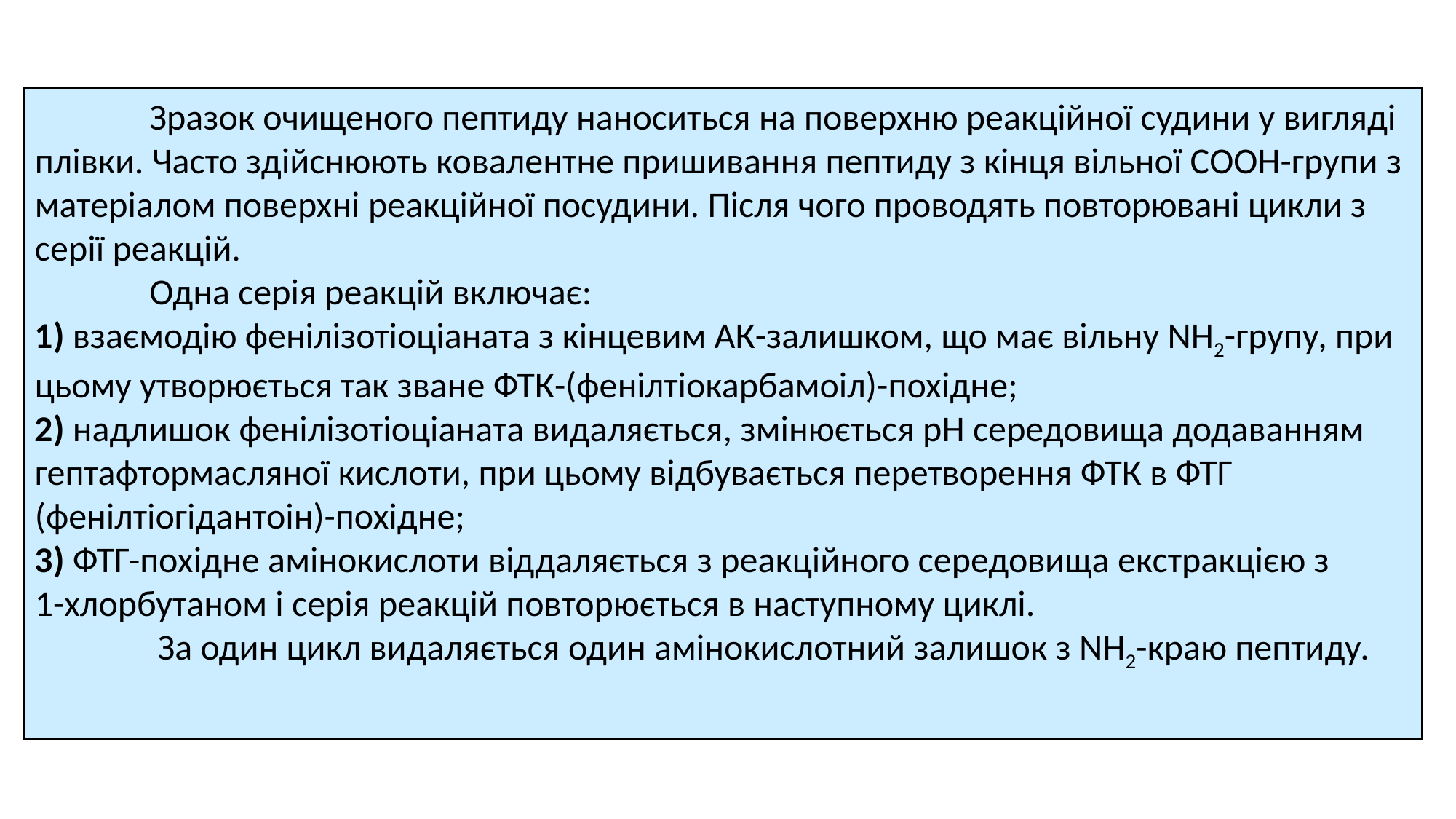

Зразок очищеного пептиду наноситься на поверхню реакційної судини у вигляді плівки. Часто здійснюють ковалентне пришивання пептиду з кінця вільної СООН-групи з матеріалом поверхні реакційної посудини. Після чого проводять повторювані цикли з серії реакцій.
              Одна серія реакцій включає:
1) взаємодію фенілізотіоціаната з кінцевим АК-залишком, що має вільну NH2-групу, при цьому утворюється так зване ФТК-(фенілтіокарбамоіл)-похідне;
2) надлишок фенілізотіоціаната видаляється, змінюється рН середовища додаванням гептафтормасляної кислоти, при цьому відбувається перетворення ФТК в ФТГ (фенілтіогідантоін)-похідне;
3) ФТГ-похідне амінокислоти віддаляється з реакційного середовища екстракцією з        1-хлорбутаном і серія реакцій повторюється в наступному циклі.
               За один цикл видаляється один амінокислотний залишок з NH2-краю пептиду.